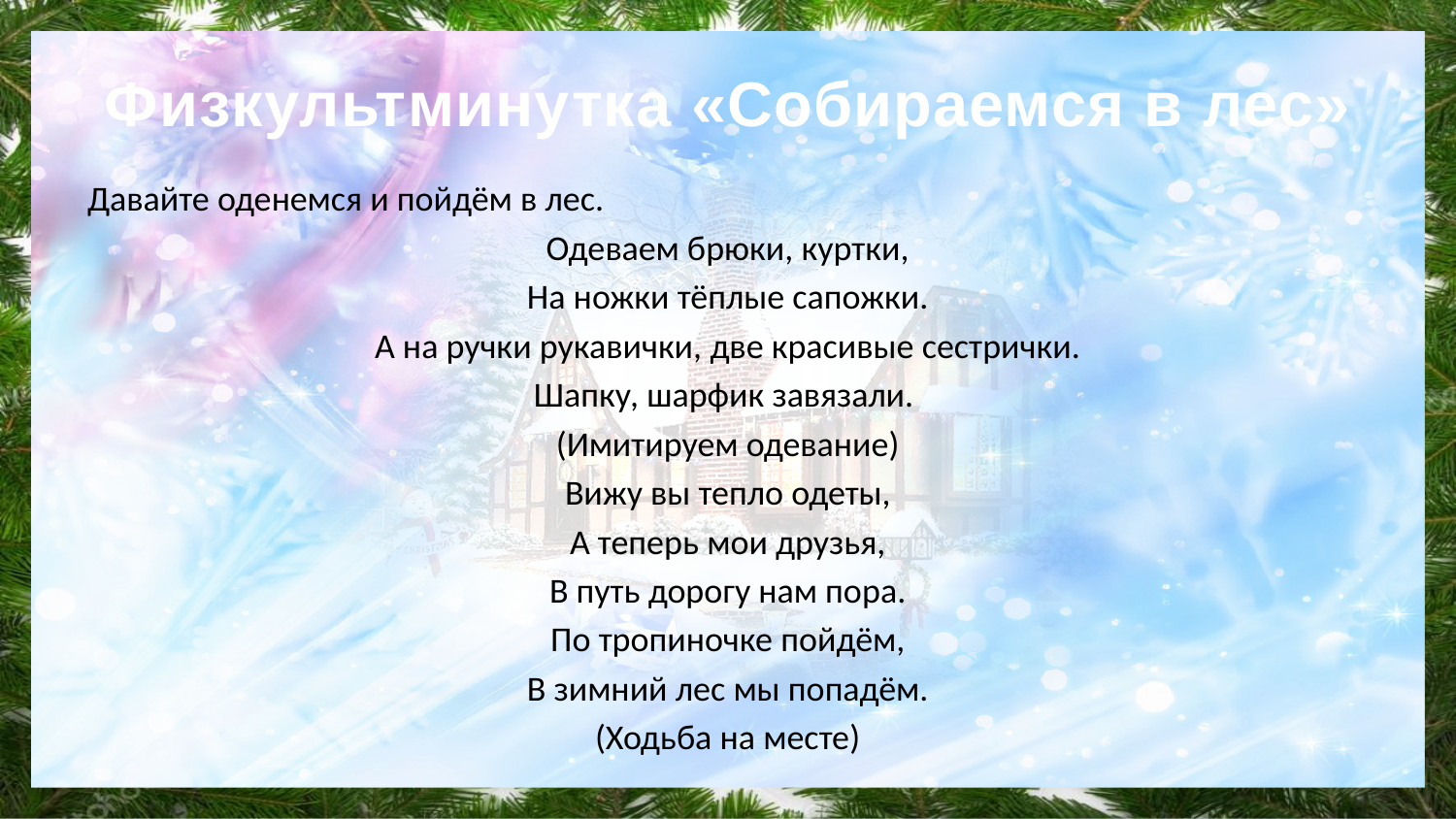

# Физкультминутка «Собираемся в лес»
Давайте оденемся и пойдём в лес.
Одеваем брюки, куртки,
На ножки тёплые сапожки.
А на ручки рукавички, две красивые сестрички.
Шапку, шарфик завязали.
(Имитируем одевание)
Вижу вы тепло одеты,
А теперь мои друзья,
В путь дорогу нам пора.
По тропиночке пойдём,
В зимний лес мы попадём.
(Ходьба на месте)